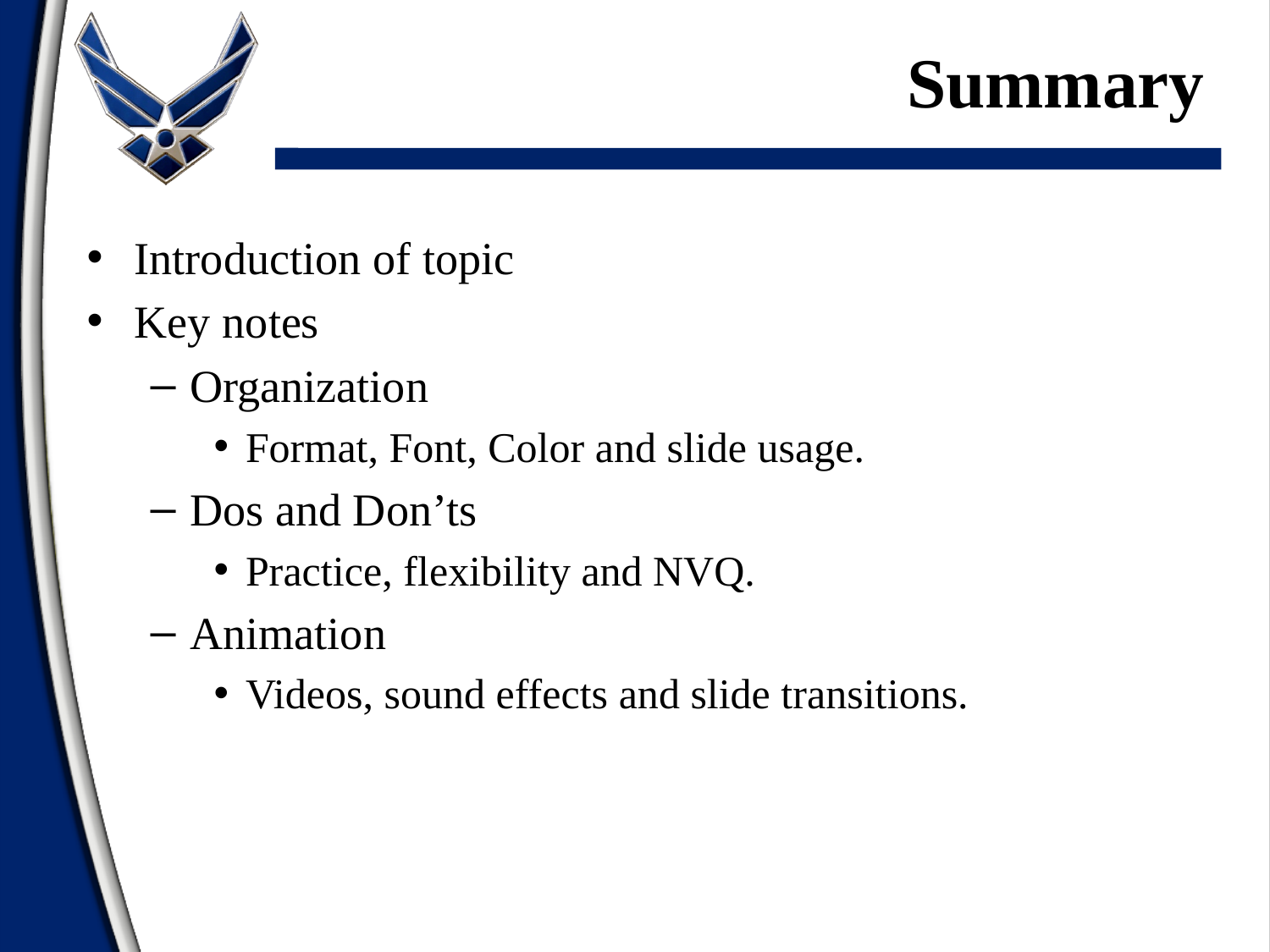

# Summary
Introduction of topic
Key notes
Organization
Format, Font, Color and slide usage.
Dos and Don’ts
Practice, flexibility and NVQ.
Animation
Videos, sound effects and slide transitions.